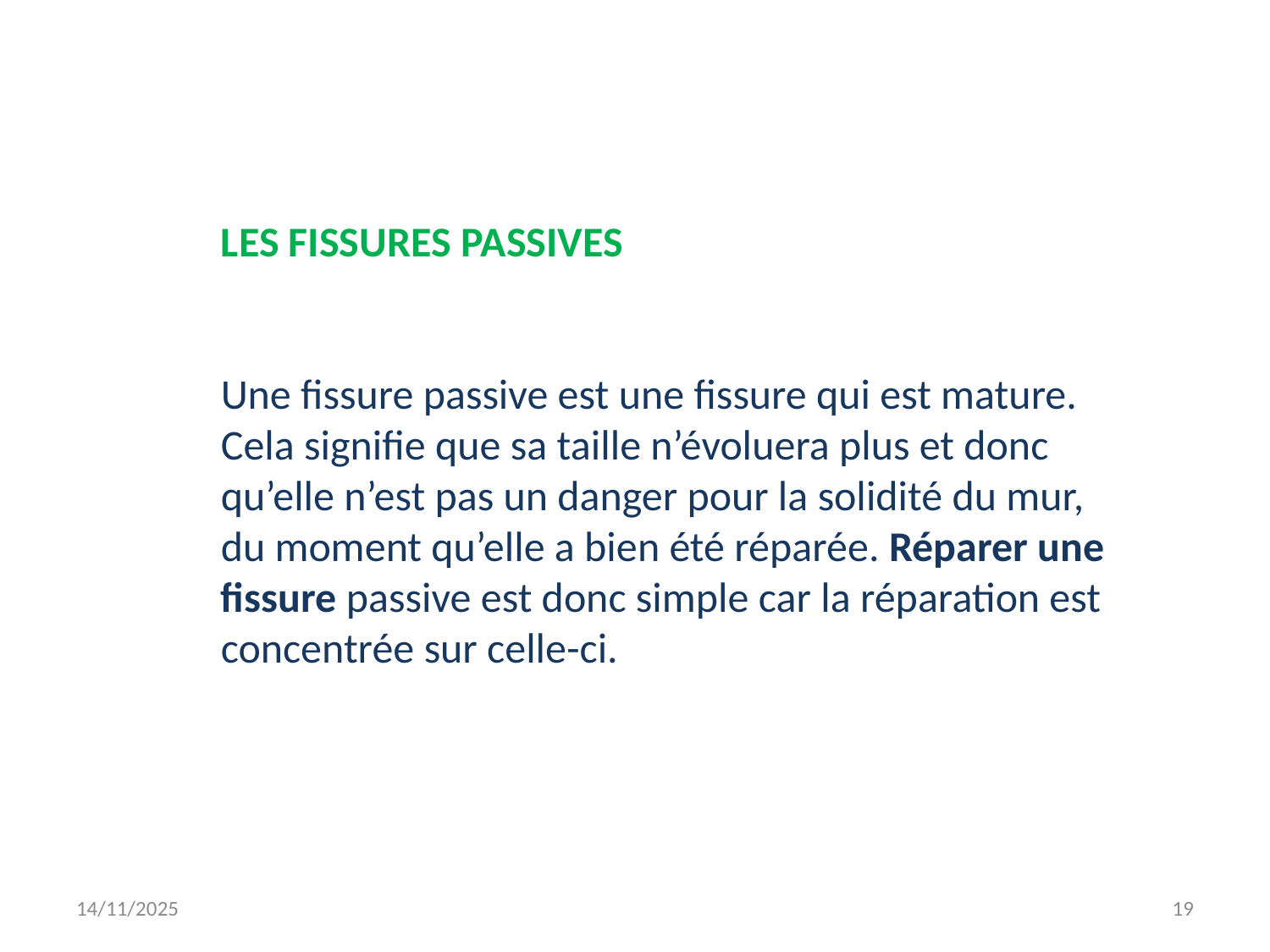

LES FISSURES PASSIVES

Une fissure passive est une fissure qui est mature. Cela signifie que sa taille n’évoluera plus et donc qu’elle n’est pas un danger pour la solidité du mur, du moment qu’elle a bien été réparée. Réparer une fissure passive est donc simple car la réparation est concentrée sur celle-ci.
14/11/2025

19